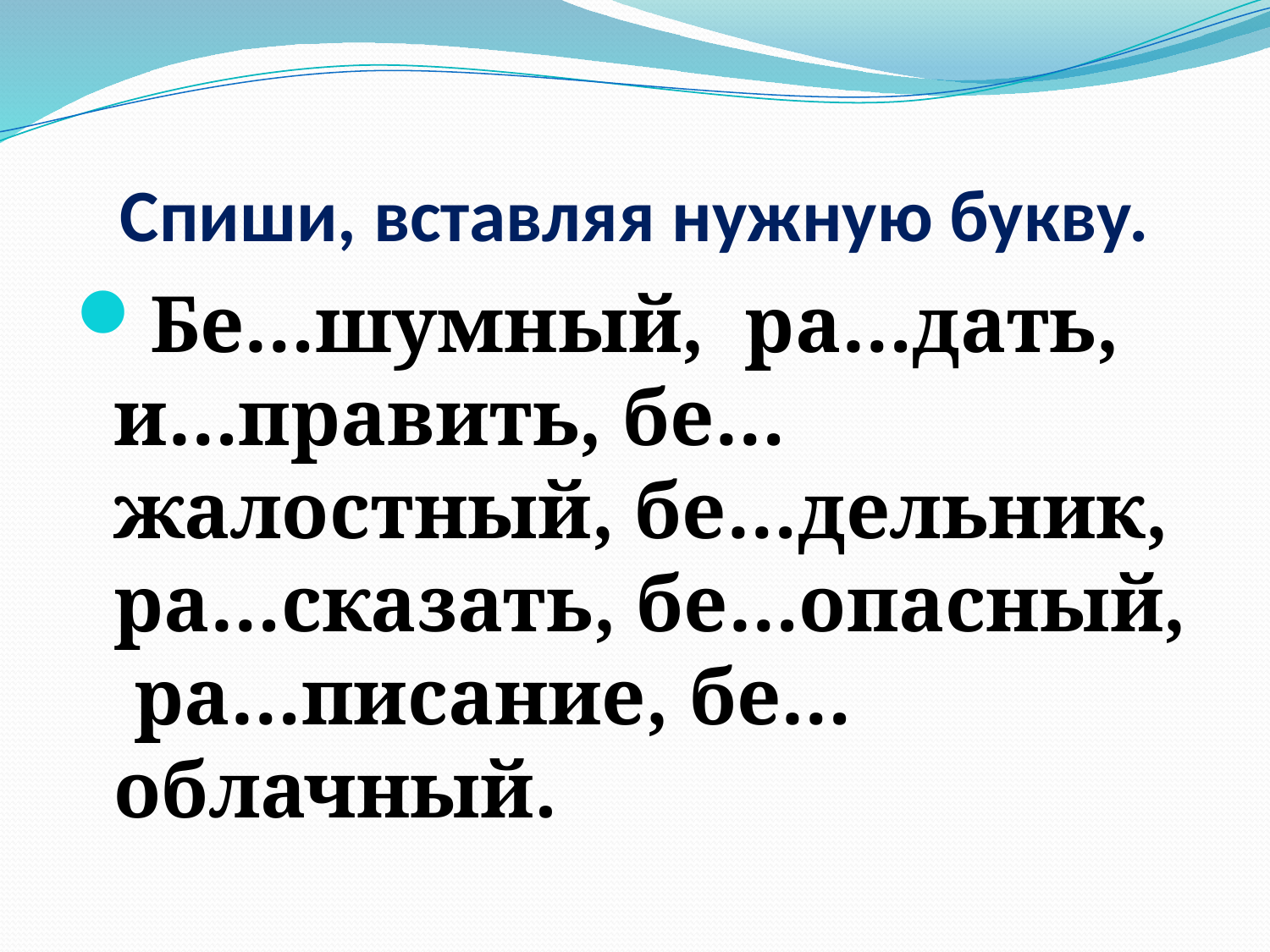

# Спиши, вставляя нужную букву.
Бе…шумный,  ра…дать, и…править, бе…жалостный, бе…дельник,  ра…сказать, бе…опасный,  ра…писание, бе…облачный.